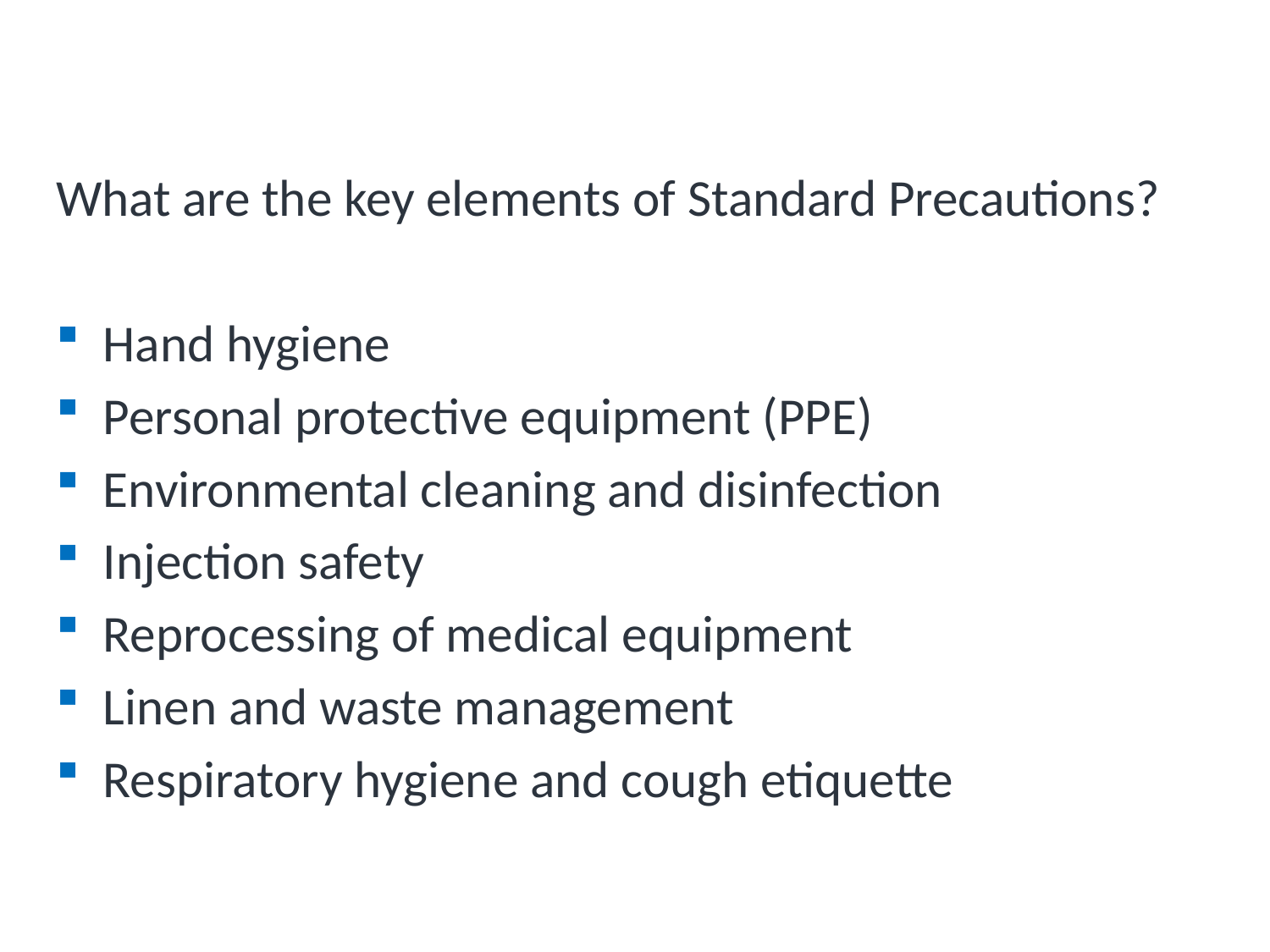

# General IPC
What are the key elements of Standard Precautions?

Hand hygiene
Personal protective equipment (PPE)
Environmental cleaning and disinfection
Injection safety
Reprocessing of medical equipment
Linen and waste management
Respiratory hygiene and cough etiquette